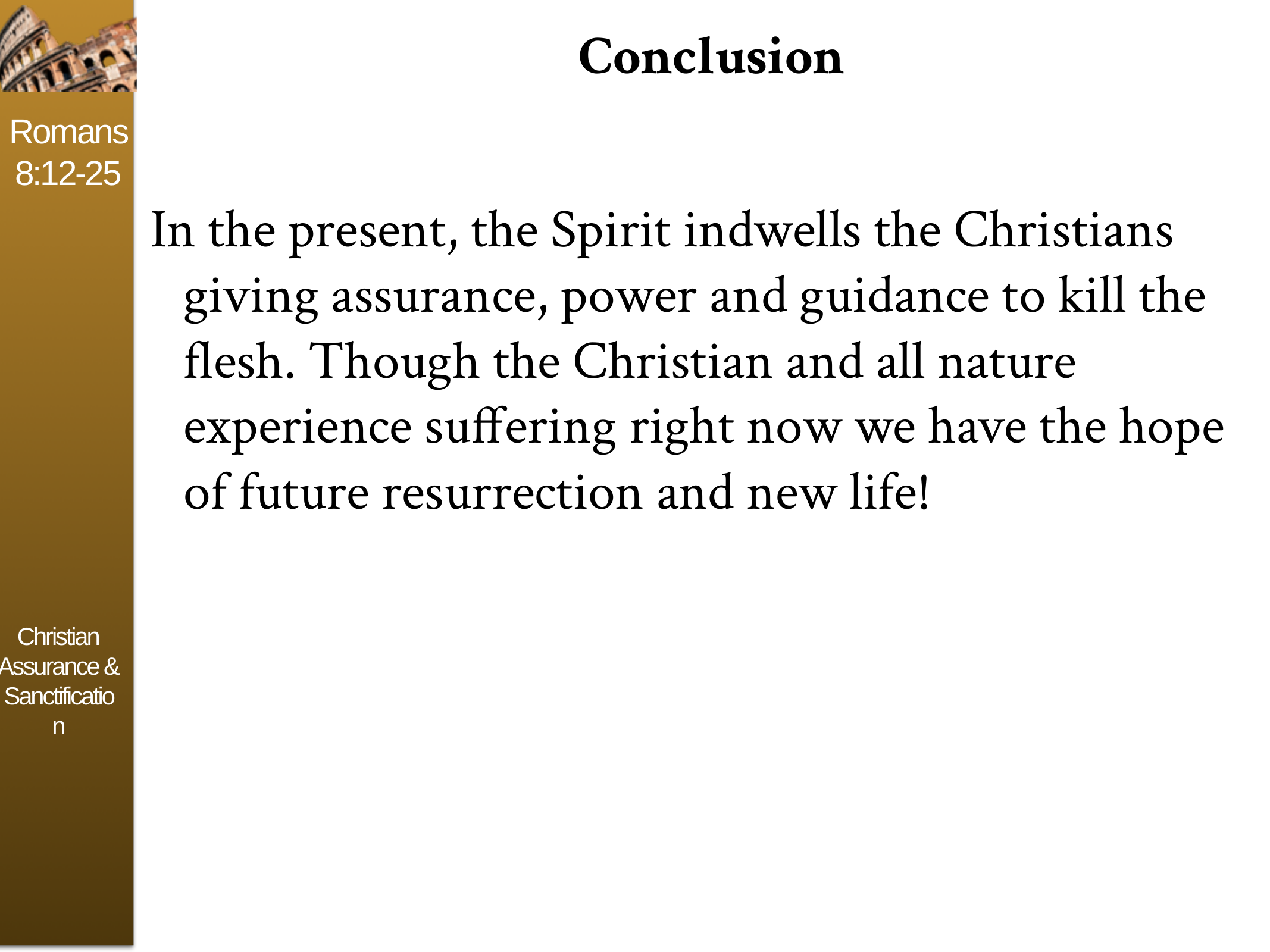

# Conclusion
In the present, the Spirit indwells the Christians giving assurance, power and guidance to kill the flesh. Though the Christian and all nature experience suffering right now we have the hope of future resurrection and new life!